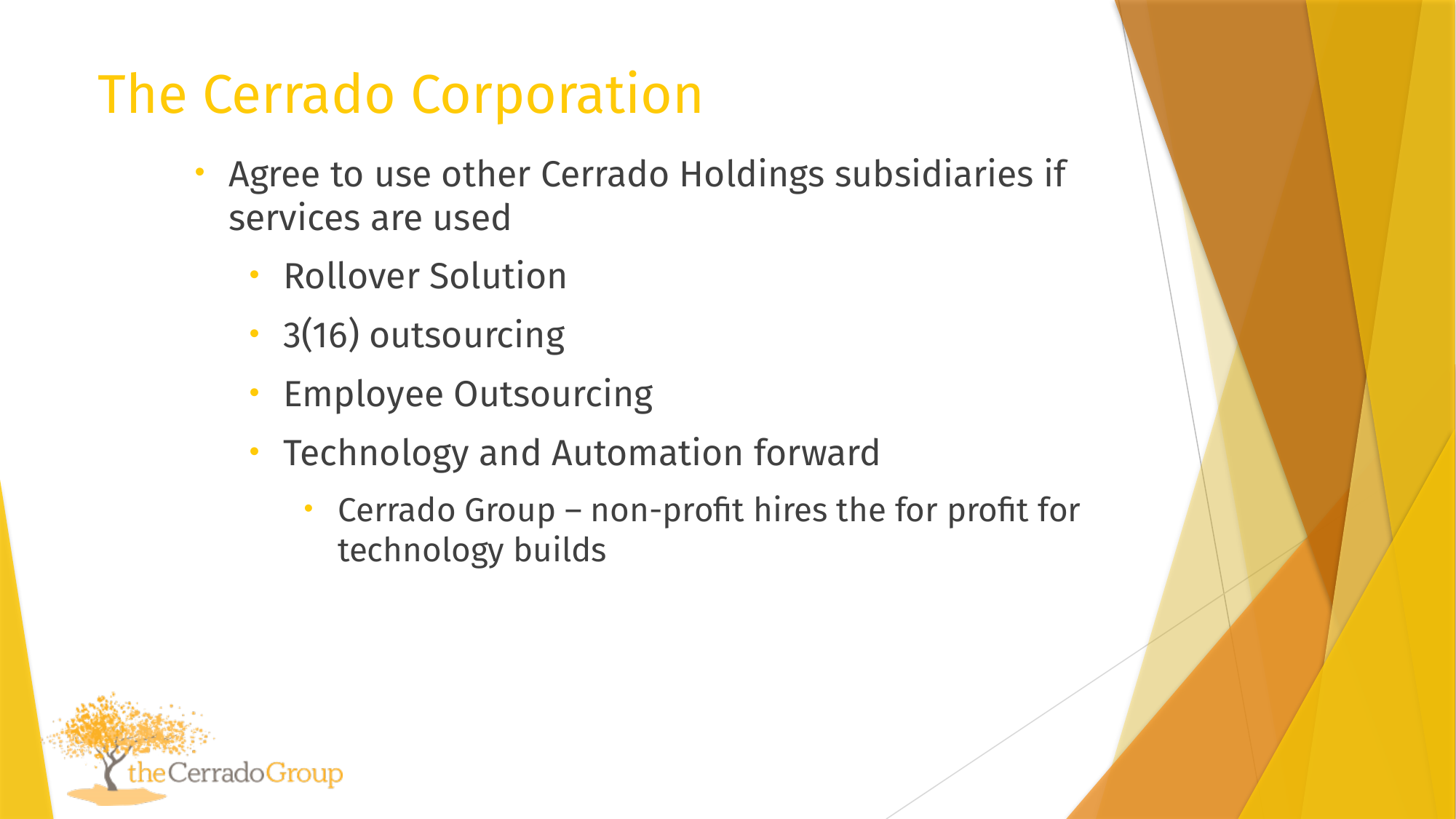

# The Cerrado Corporation
Agree to use other Cerrado Holdings subsidiaries if services are used
Rollover Solution
3(16) outsourcing
Employee Outsourcing
Technology and Automation forward
Cerrado Group – non-profit hires the for profit for technology builds